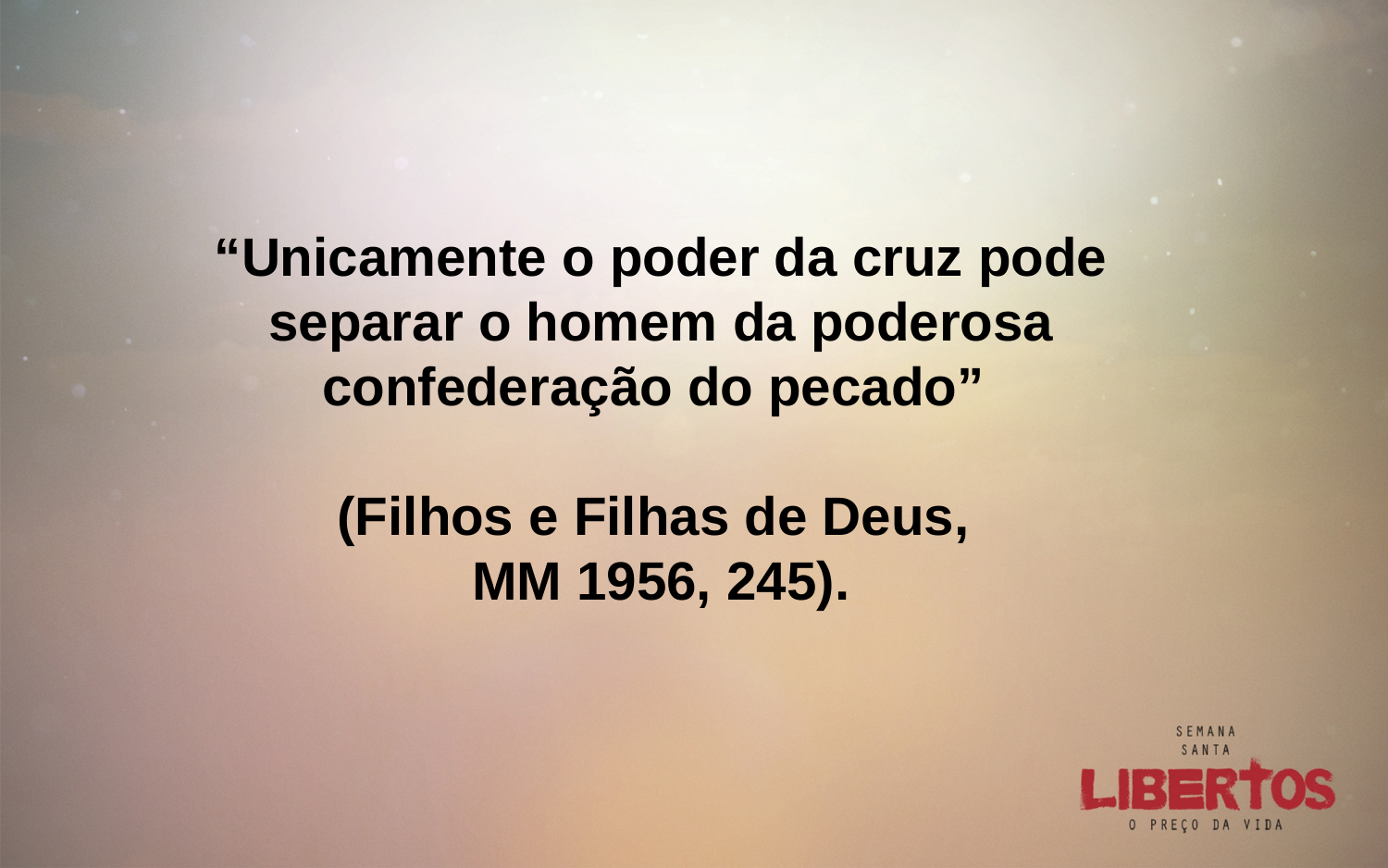

“Unicamente o poder da cruz pode separar o homem da poderosa confederação do pecado”

(Filhos e Filhas de Deus,
MM 1956, 245).